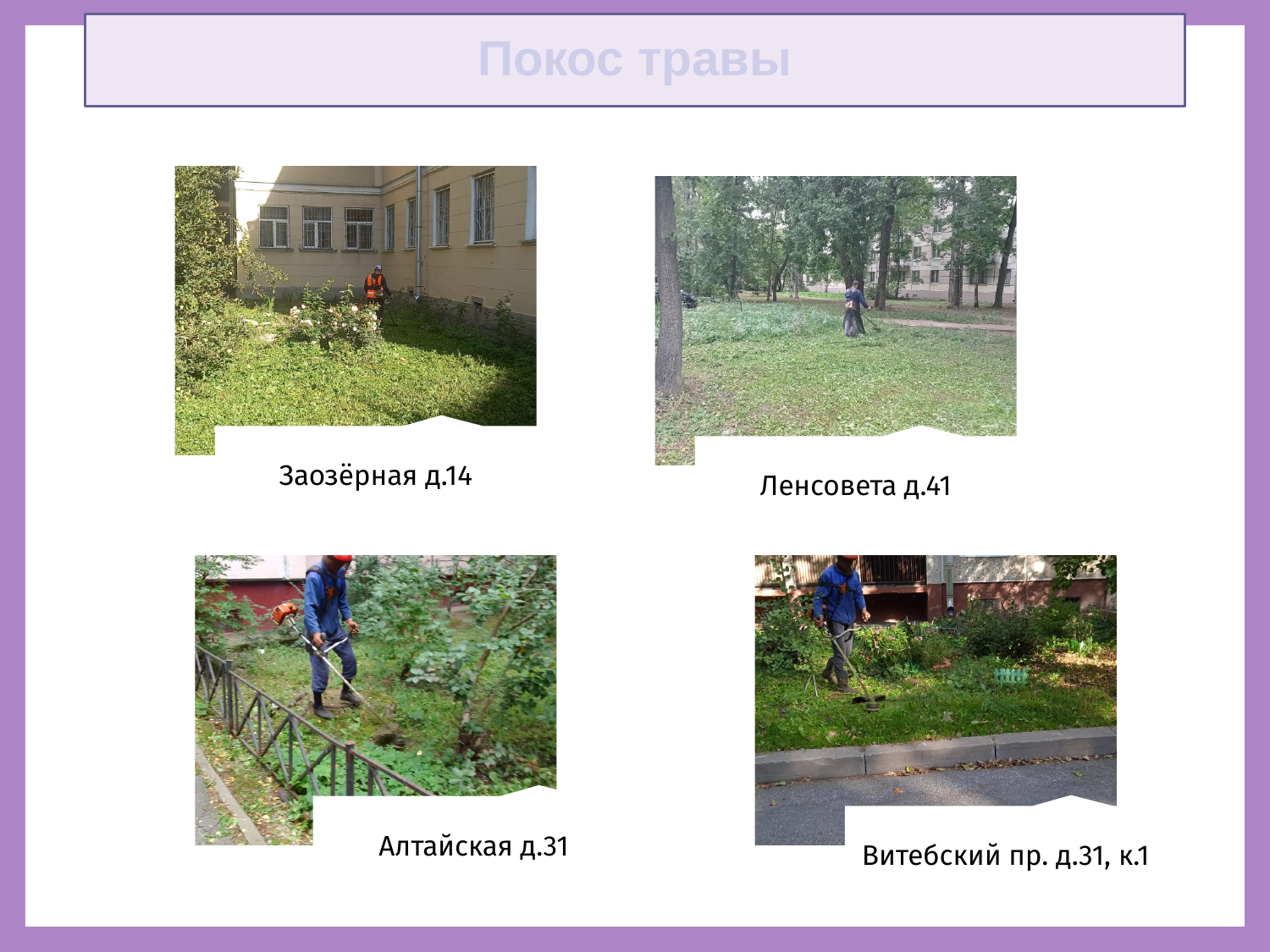

# Покос травы
Алтайская д.31
Заозёрная д.14
Ленсовета д.41
Витебский пр. д.31, к.1